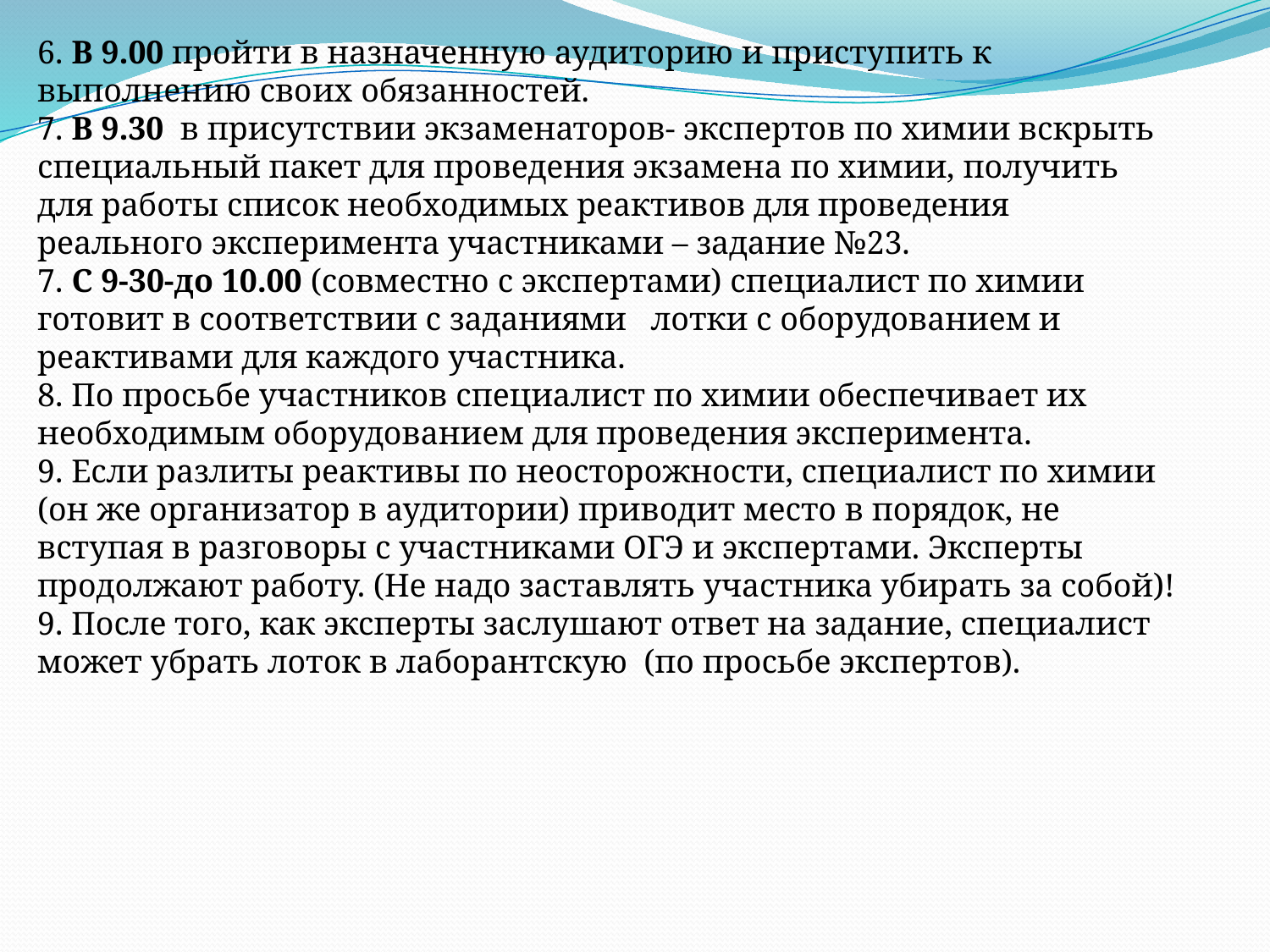

6. В 9.00 пройти в назначенную аудиторию и приступить к выполнению своих обязанностей.
7. В 9.30  в присутствии экзаменаторов- экспертов по химии вскрыть специальный пакет для проведения экзамена по химии, получить  для работы список необходимых реактивов для проведения реального эксперимента участниками – задание №23.
7. С 9-30-до 10.00 (совместно с экспертами) специалист по химии готовит в соответствии с заданиями   лотки с оборудованием и реактивами для каждого участника.
8. По просьбе участников специалист по химии обеспечивает их необходимым оборудованием для проведения эксперимента.
9. Если разлиты реактивы по неосторожности, специалист по химии (он же организатор в аудитории) приводит место в порядок, не вступая в разговоры с участниками ОГЭ и экспертами. Эксперты продолжают работу. (Не надо заставлять участника убирать за собой)!
9. После того, как эксперты заслушают ответ на задание, специалист может убрать лоток в лаборантскую  (по просьбе экспертов).